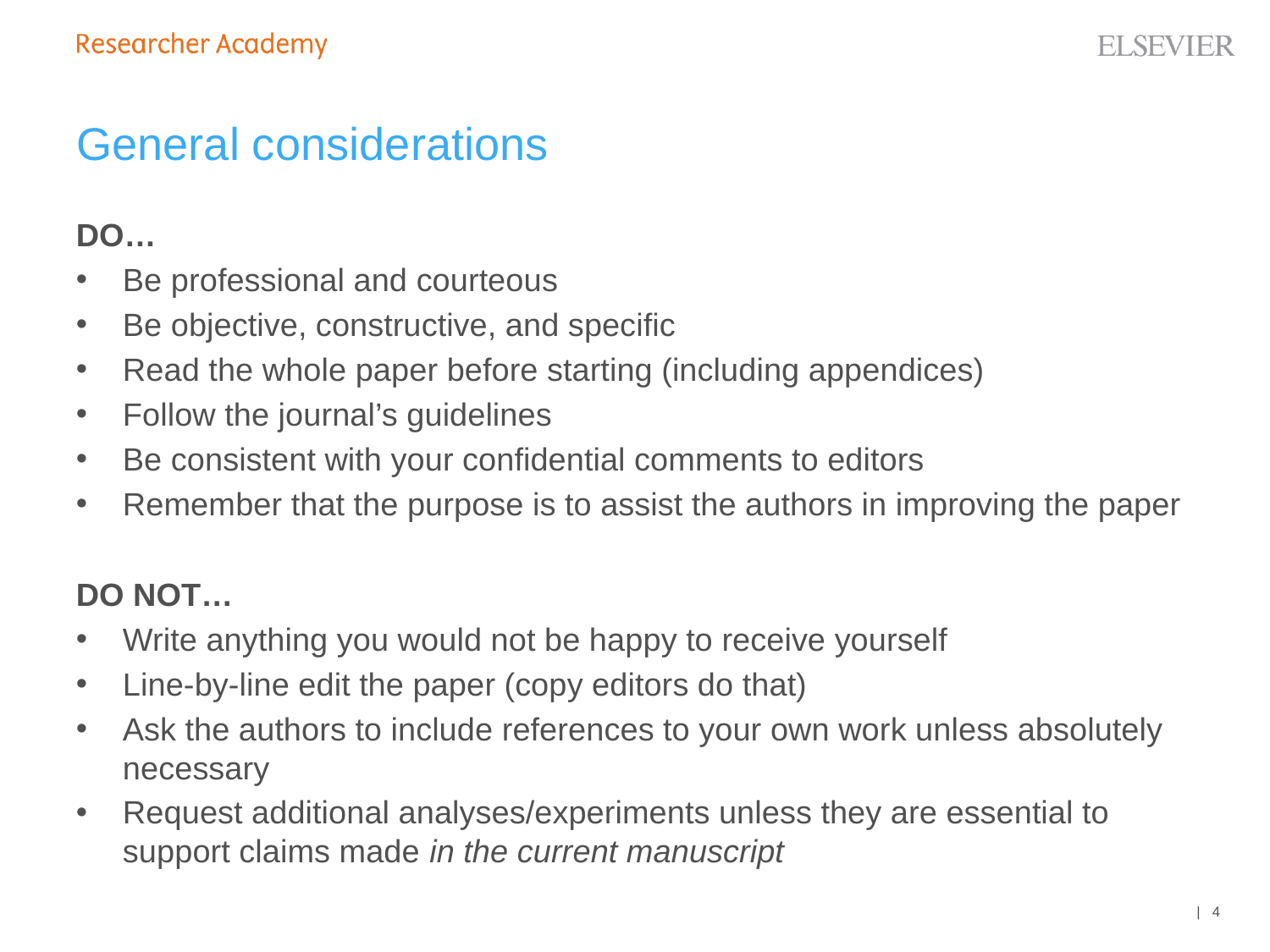

# General considerations
DO…
Be professional and courteous
Be objective, constructive, and specific
Read the whole paper before starting (including appendices)
Follow the journal’s guidelines
Be consistent with your confidential comments to editors
Remember that the purpose is to assist the authors in improving the paper

DO NOT…
Write anything you would not be happy to receive yourself
Line-by-line edit the paper (copy editors do that)
Ask the authors to include references to your own work unless absolutely necessary
Request additional analyses/experiments unless they are essential to support claims made in the current manuscript